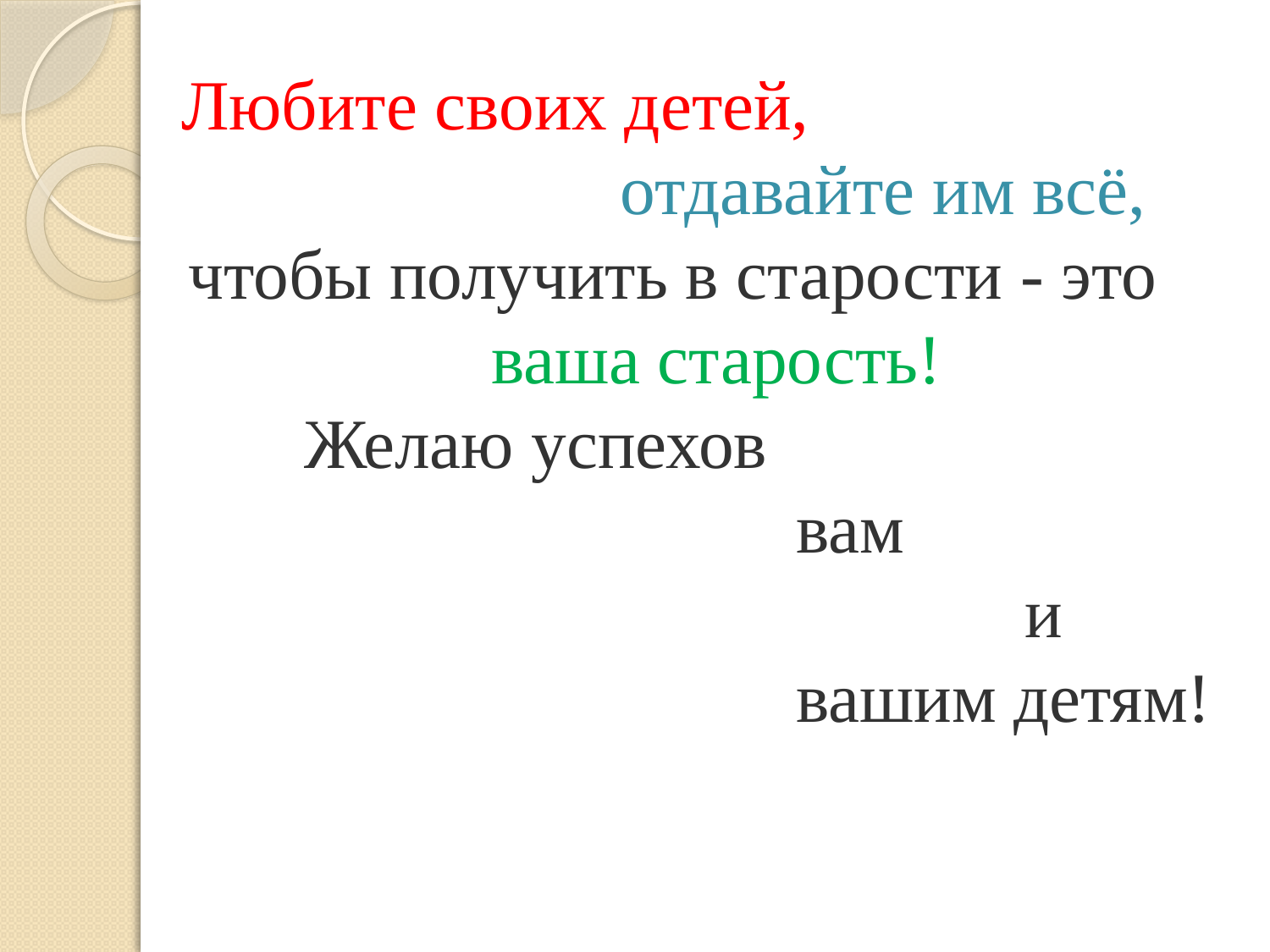

Любите своих детей,
                         отдавайте им всё,
чтобы получить в старости - это      ваша старость!
       Желаю успехов
                                   вам
                                                и
                                   вашим детям!